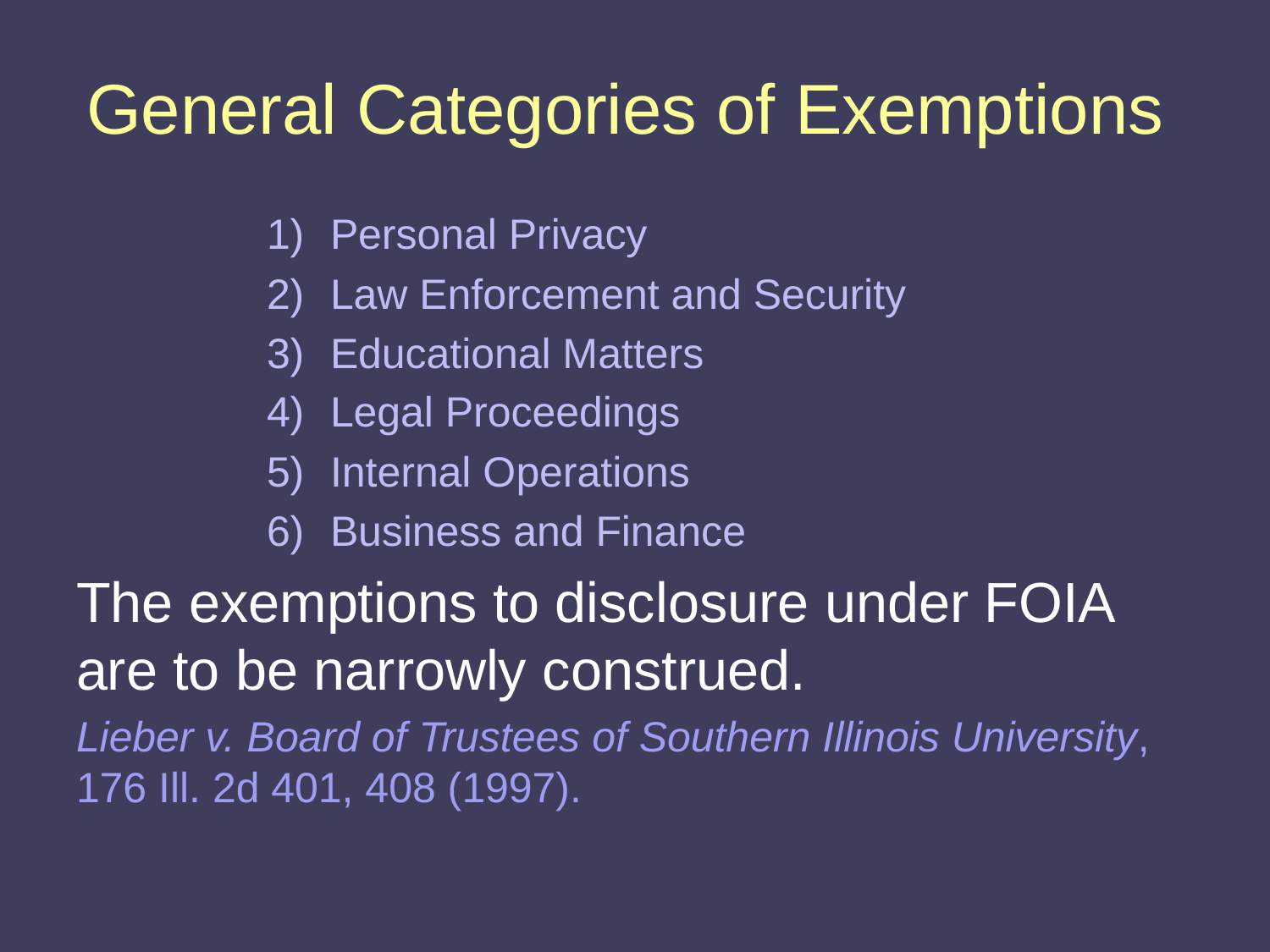

# General Categories of Exemptions
Personal Privacy
Law Enforcement and Security
Educational Matters
Legal Proceedings
Internal Operations
Business and Finance
The exemptions to disclosure under FOIA are to be narrowly construed.
Lieber v. Board of Trustees of Southern Illinois University, 176 Ill. 2d 401, 408 (1997).